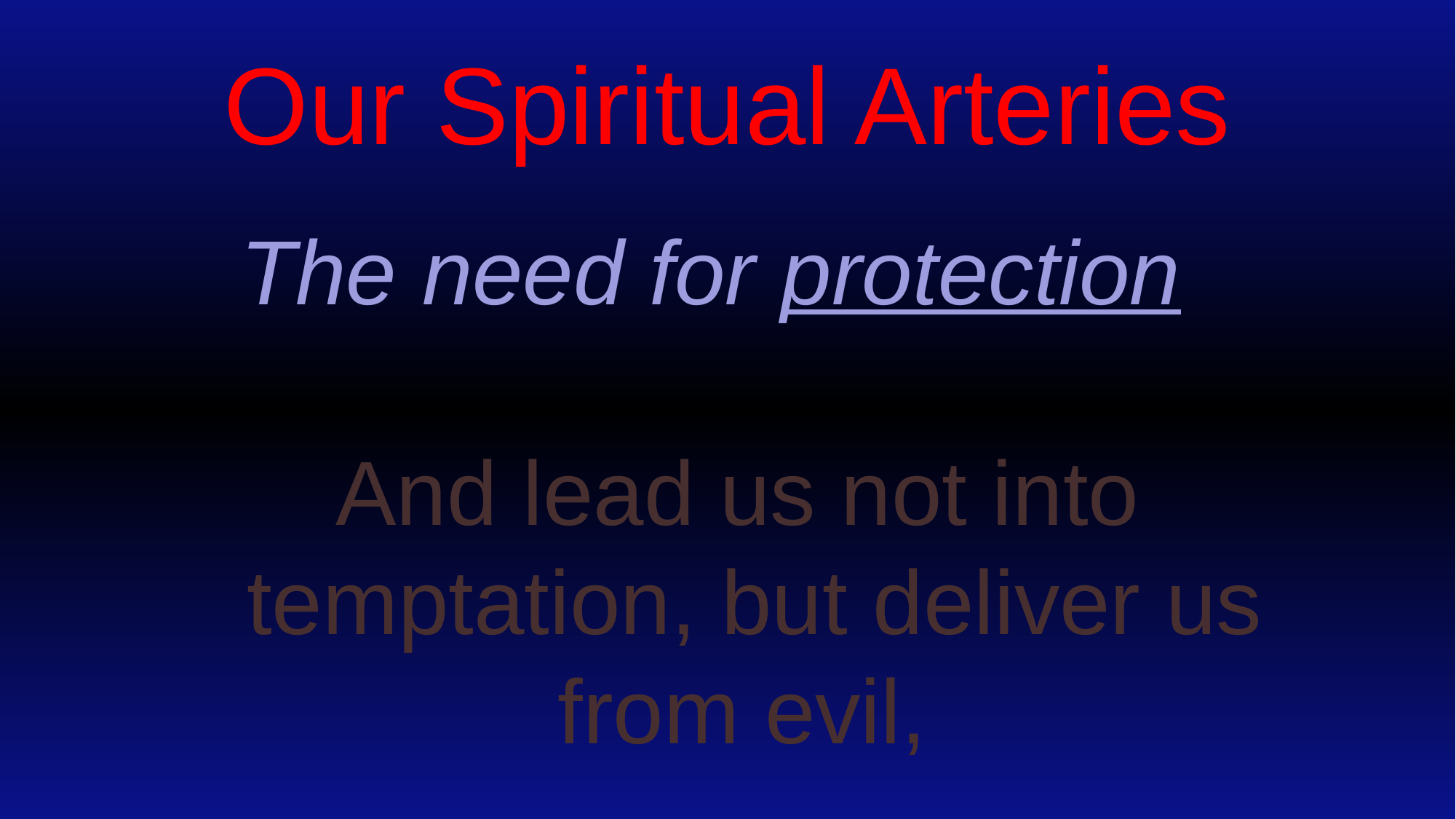

# Our Spiritual Arteries
The need for protection

And lead us not into temptation, but deliver us from evil,